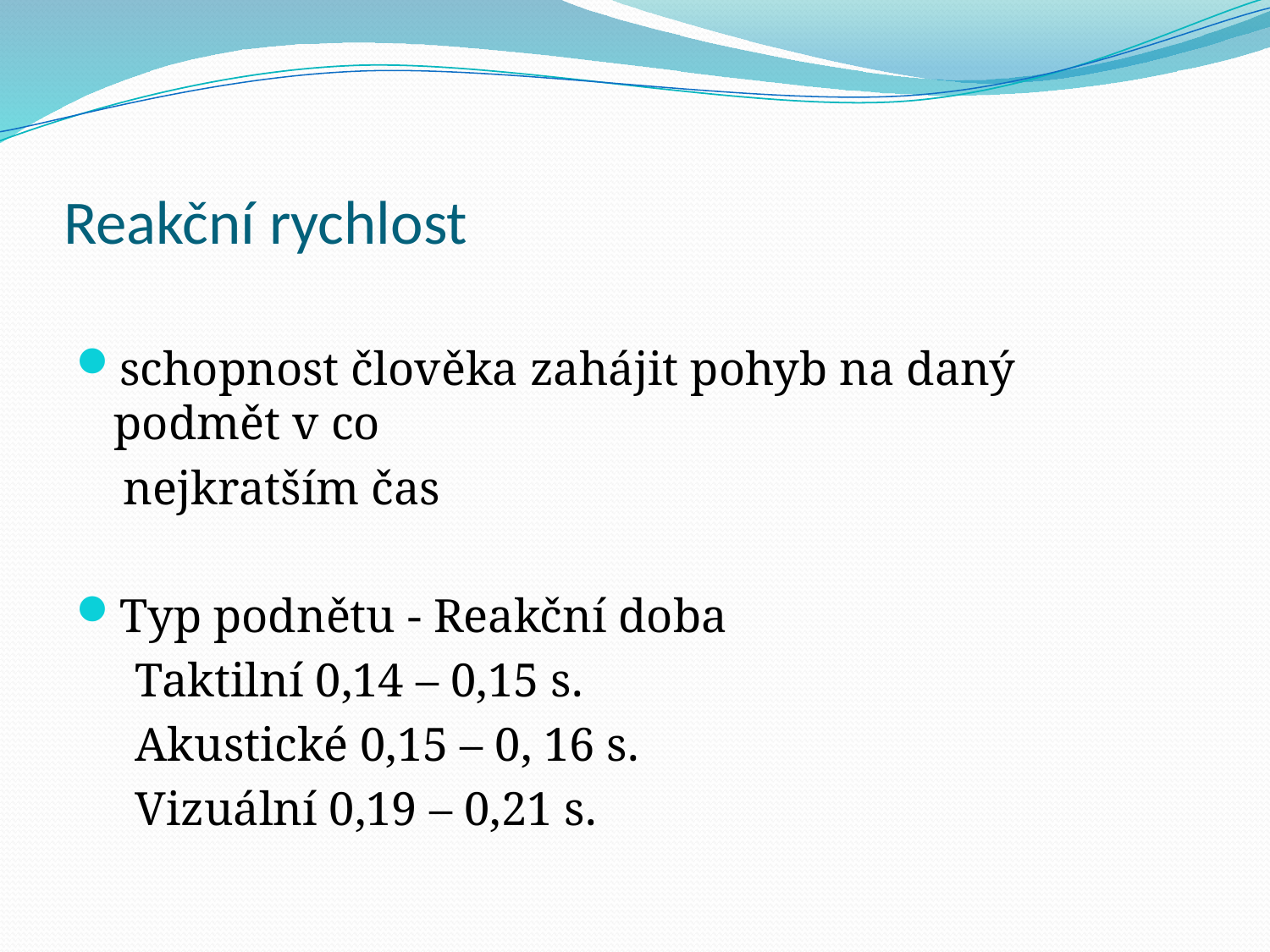

# Reakční rychlost

schopnost člověka zahájit pohyb na daný podmět v co
    nejkratším čas

Typ podnětu - Reakční doba
     Taktilní 0,14 – 0,15 s.
     Akustické 0,15 – 0, 16 s.
     Vizuální 0,19 – 0,21 s.